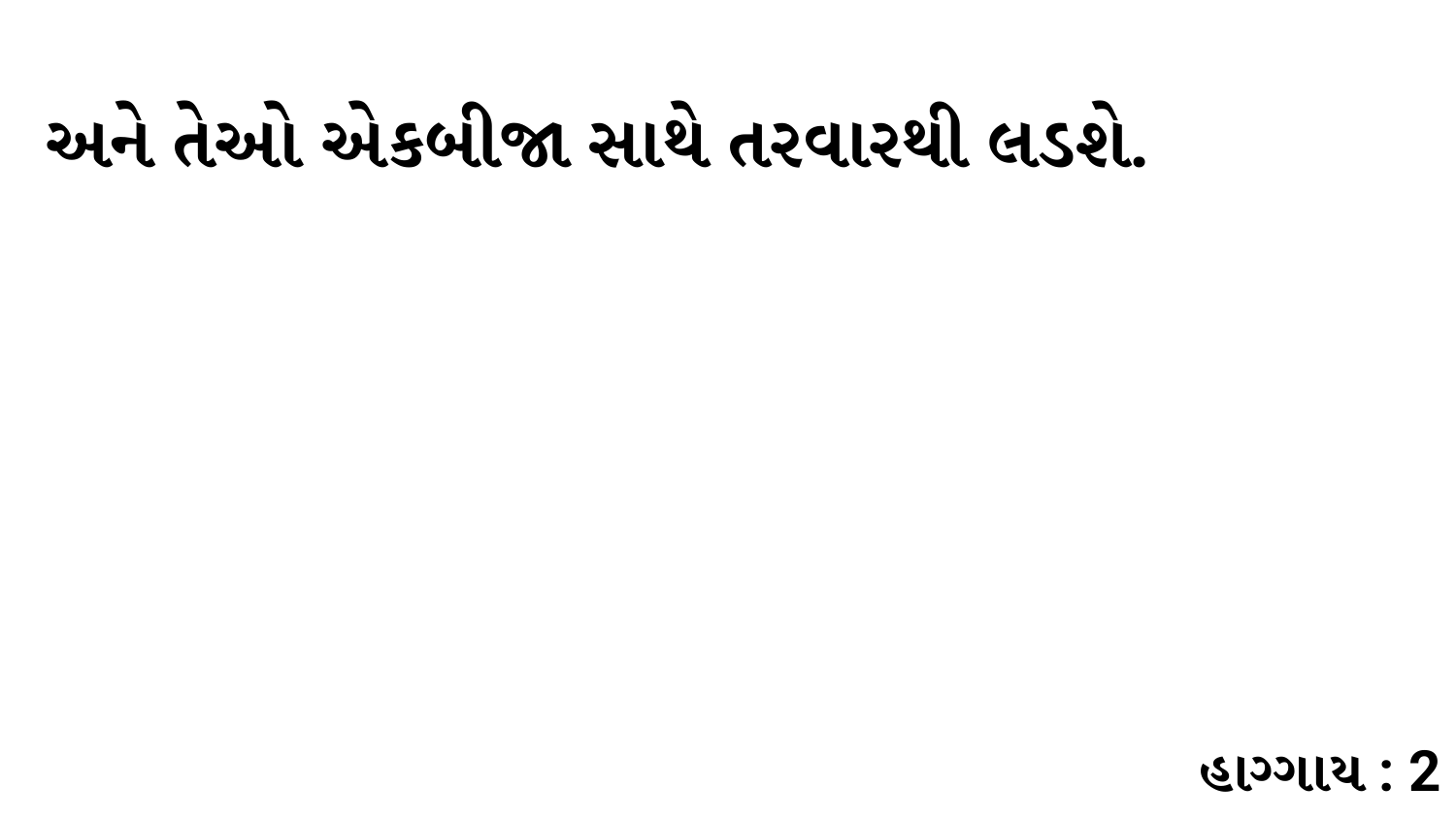

અને તેઓ એકબીજા સાથે તરવારથી લડશે.
હાગ્ગાય : 2